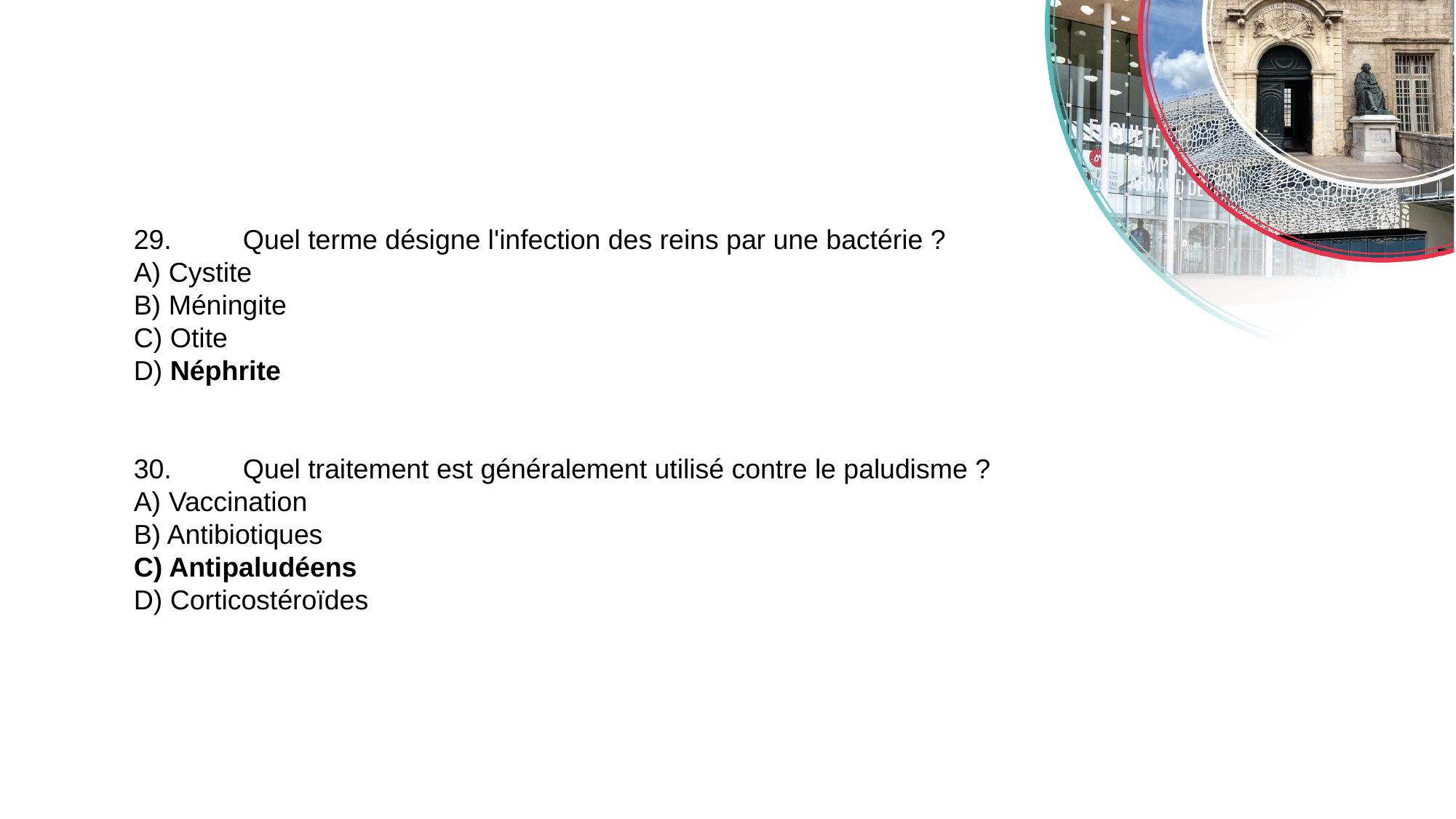

29.	Quel terme désigne l'infection des reins par une bactérie ?
A) Cystite
B) Méningite
C) Otite
D) Néphrite

30.	Quel traitement est généralement utilisé contre le paludisme ?
A) Vaccination
B) Antibiotiques
C) Antipaludéens
D) Corticostéroïdes